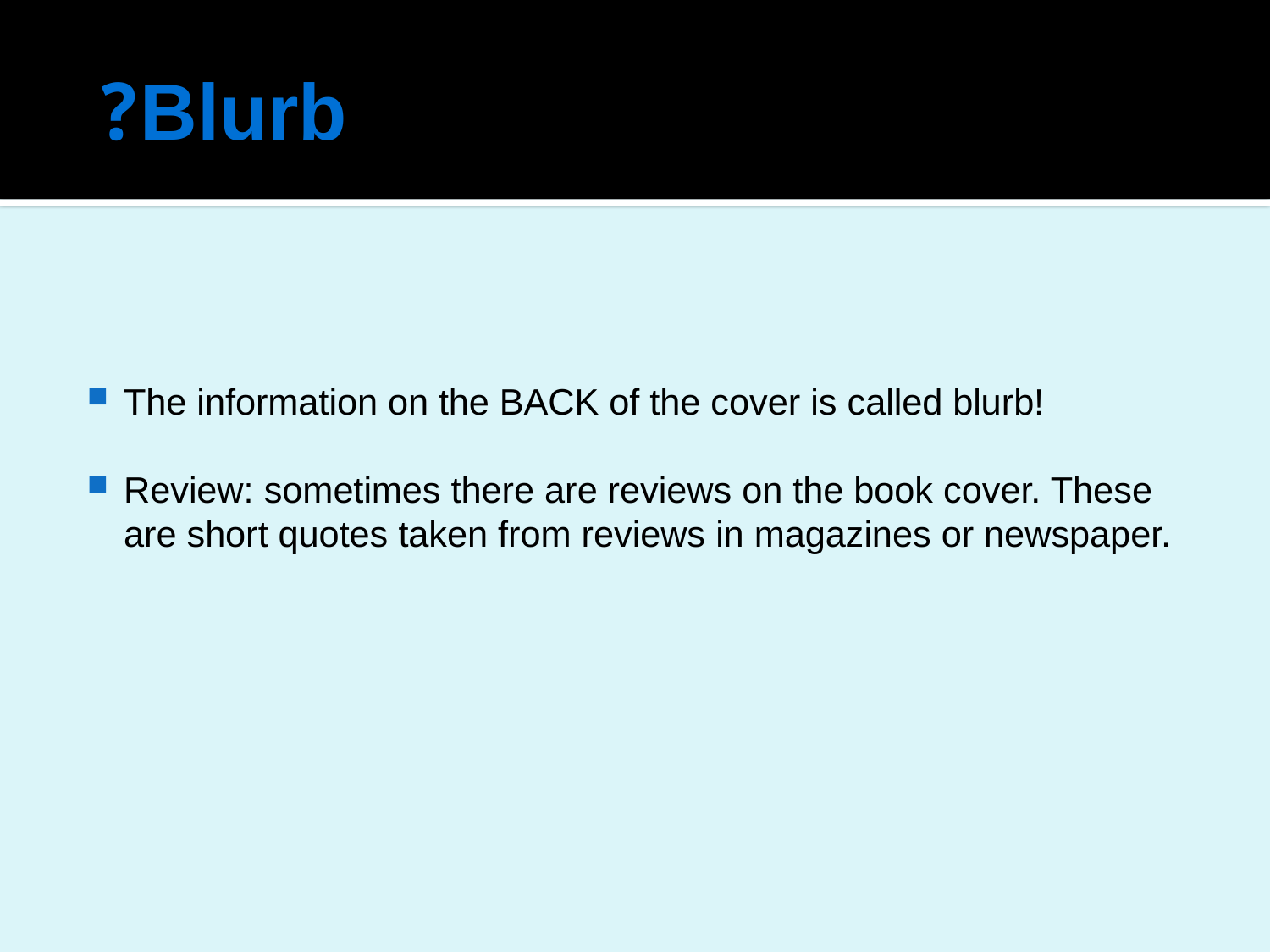

# Blurb?
The information on the BACK of the cover is called blurb!

Review: sometimes there are reviews on the book cover. These are short quotes taken from reviews in magazines or newspaper.